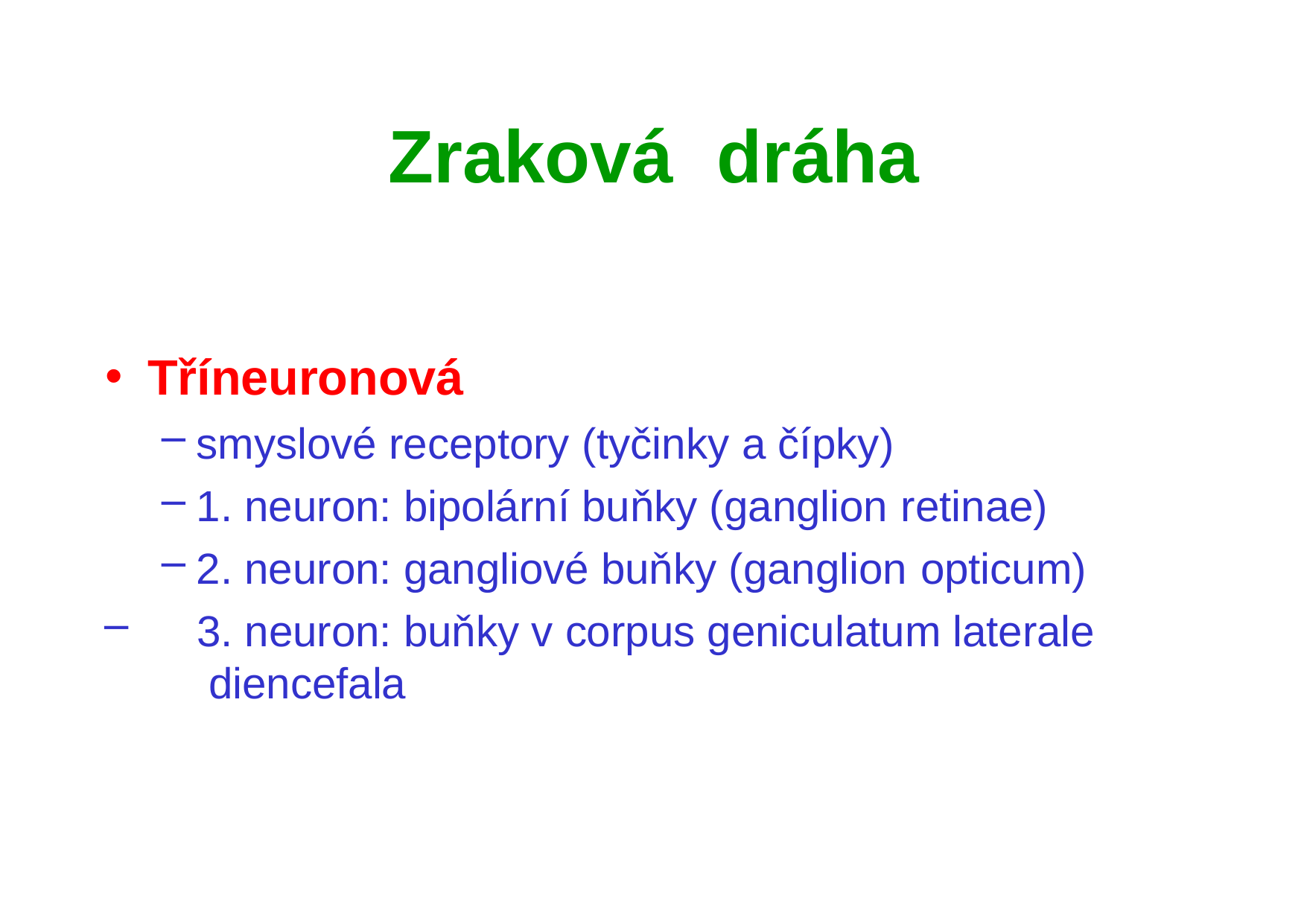

# Zraková	dráha
Tříneuronová
smyslové receptory (tyčinky a čípky)
1. neuron: bipolární buňky (ganglion retinae)
2. neuron: gangliové buňky (ganglion opticum)
3. neuron: buňky v corpus geniculatum laterale  diencefala